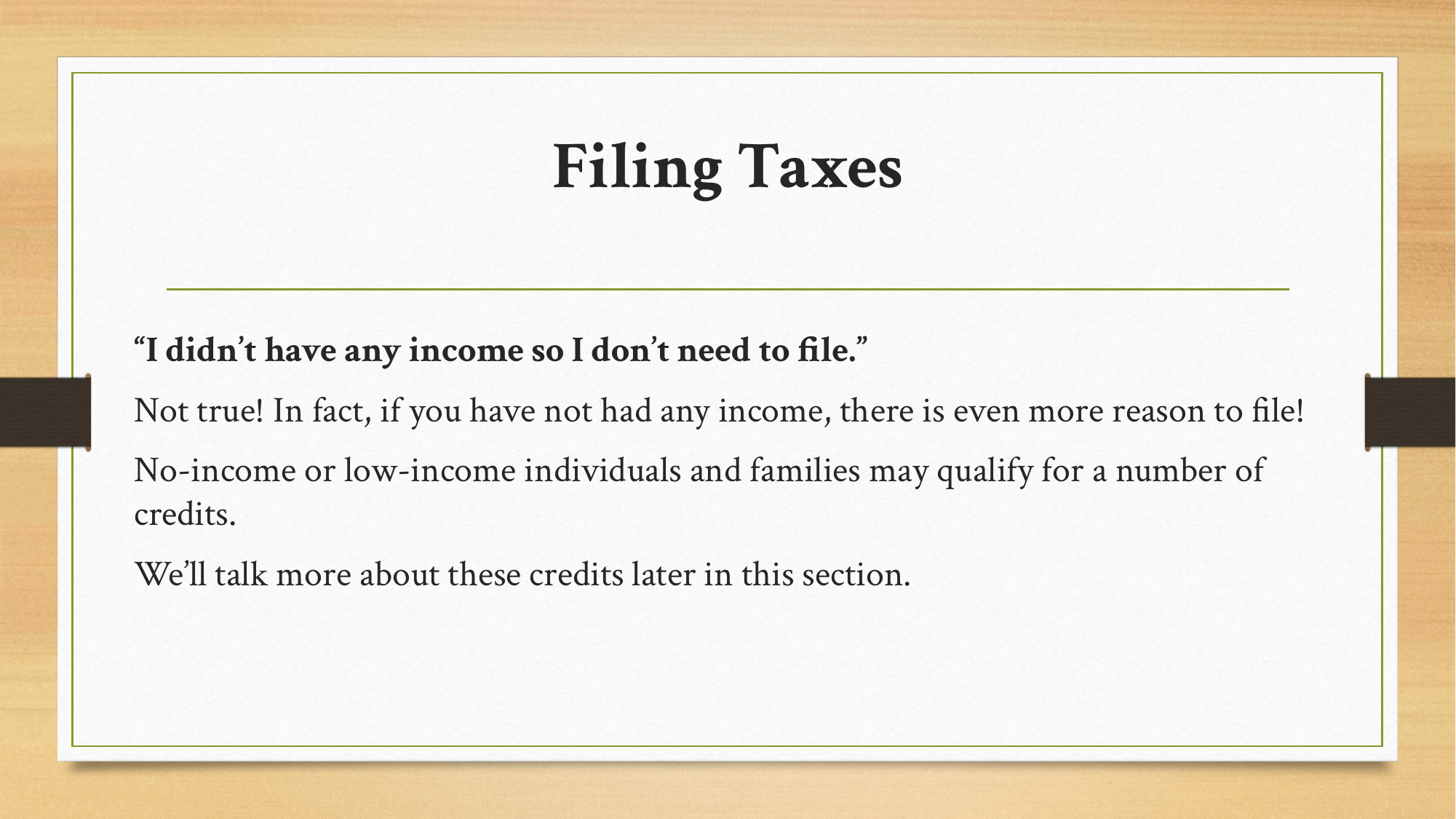

# Filing Taxes
“I didn’t have any income so I don’t need to file.”
Not true! In fact, if you have not had any income, there is even more reason to file!
No-income or low-income individuals and families may qualify for a number of credits.
We’ll talk more about these credits later in this section.